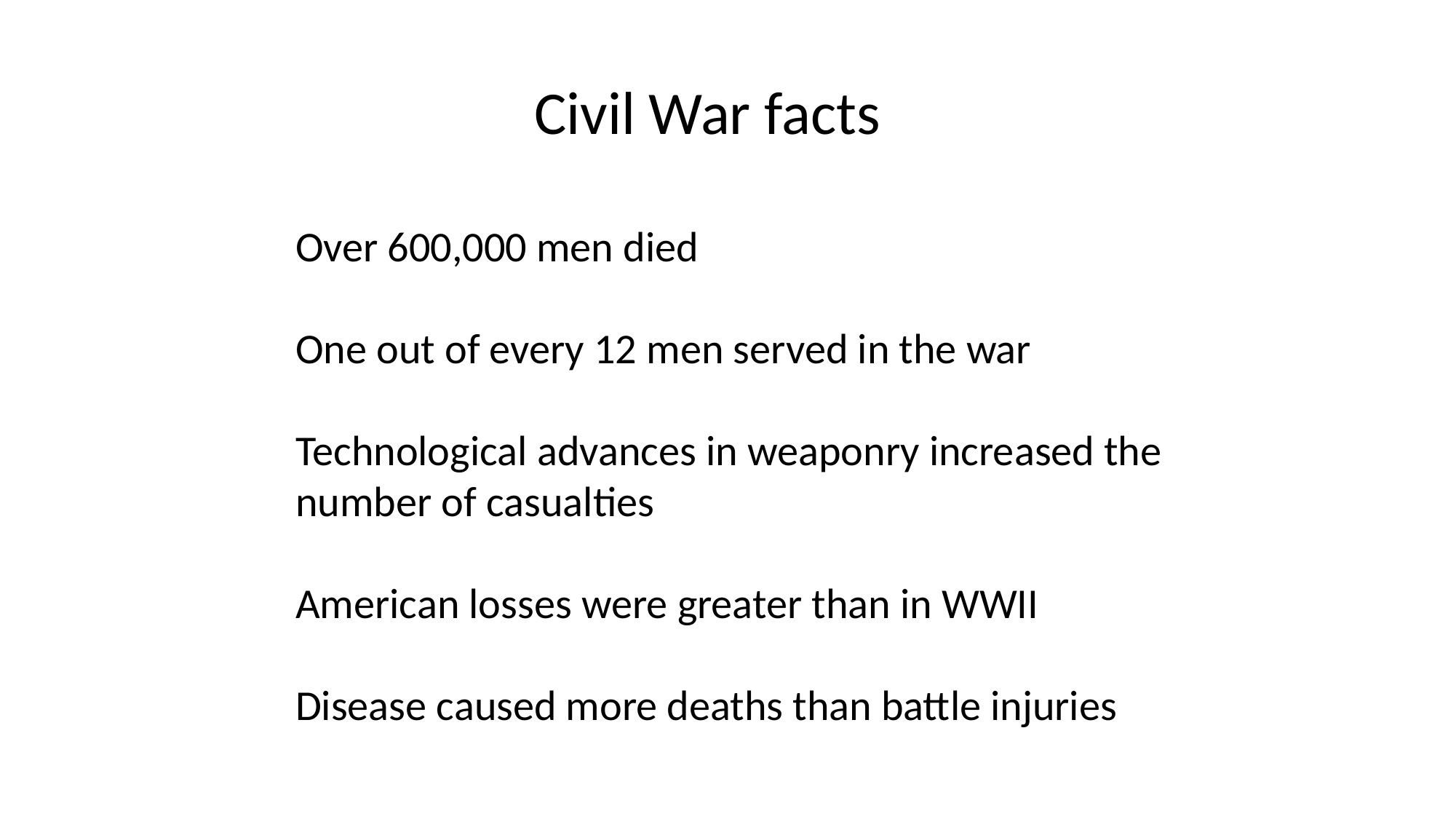

Civil War facts

Over 600,000 men died

One out of every 12 men served in the war

Technological advances in weaponry increased the number of casualties

American losses were greater than in WWII

Disease caused more deaths than battle injuries